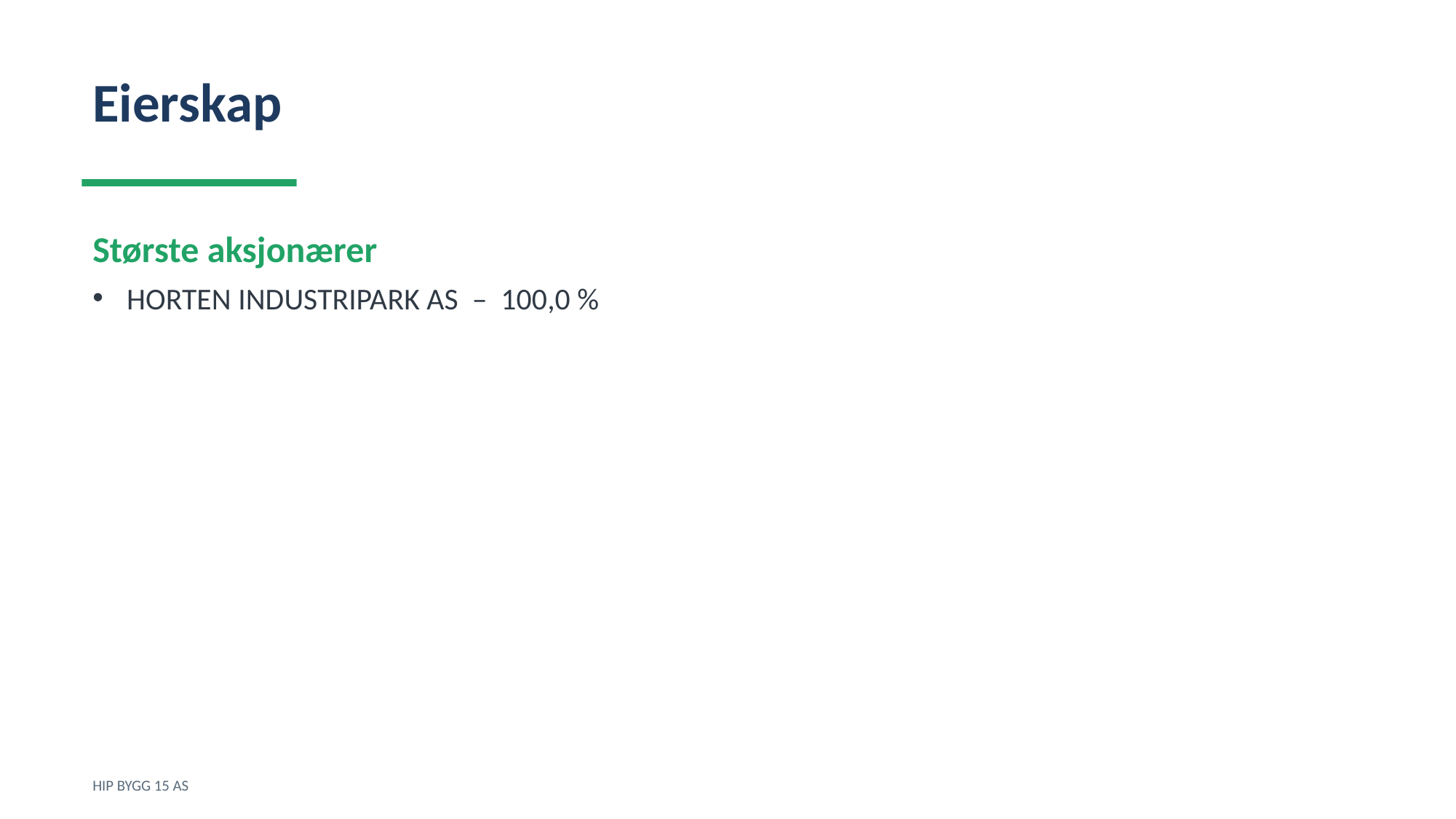

Eierskap

Største aksjonærer
HORTEN INDUSTRIPARK AS  –  100,0 %
HIP BYGG 15 AS